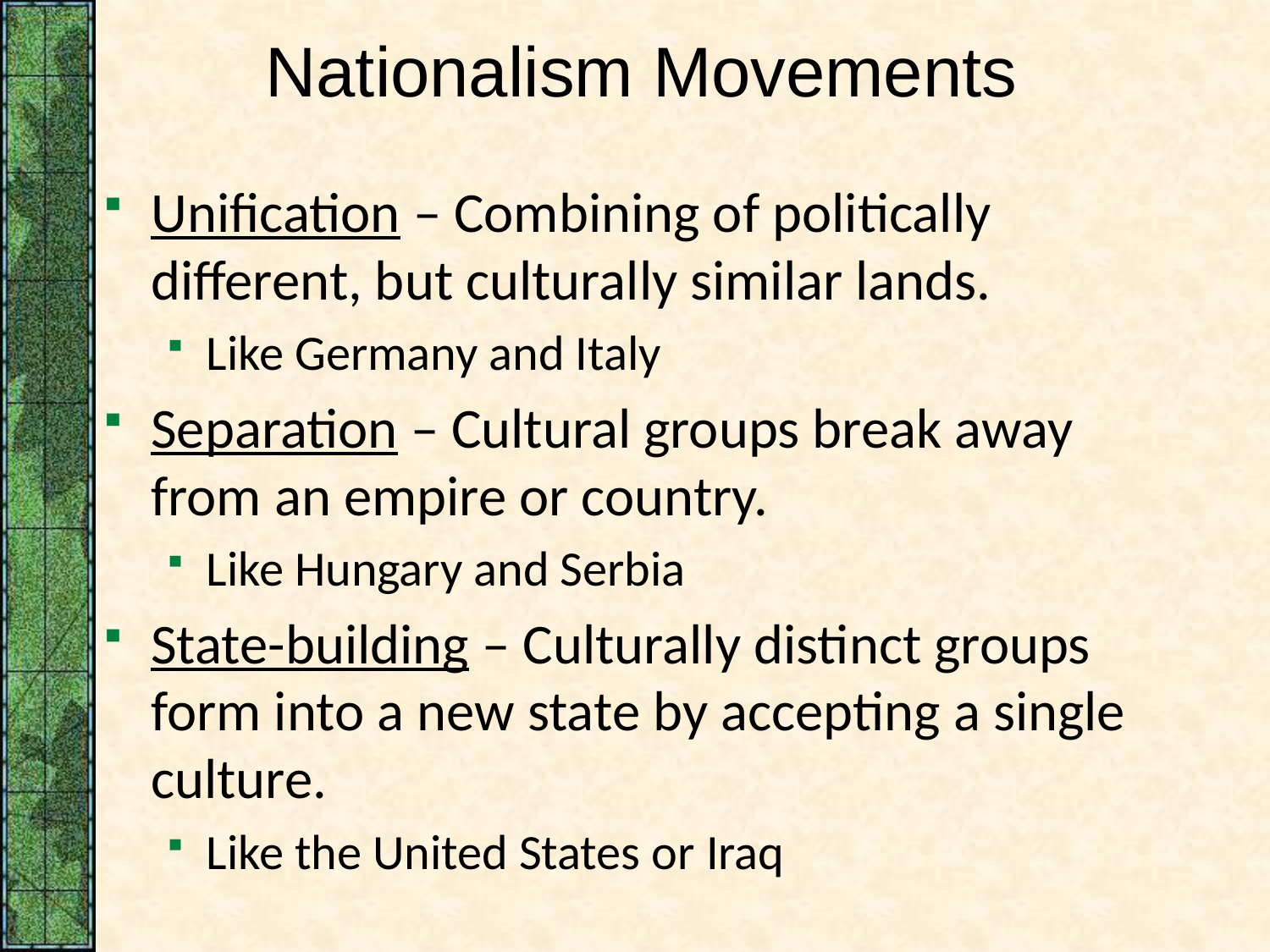

# Nationalism Movements
Unification – Combining of politically different, but culturally similar lands.
Like Germany and Italy
Separation – Cultural groups break away from an empire or country.
Like Hungary and Serbia
State-building – Culturally distinct groups form into a new state by accepting a single culture.
Like the United States or Iraq